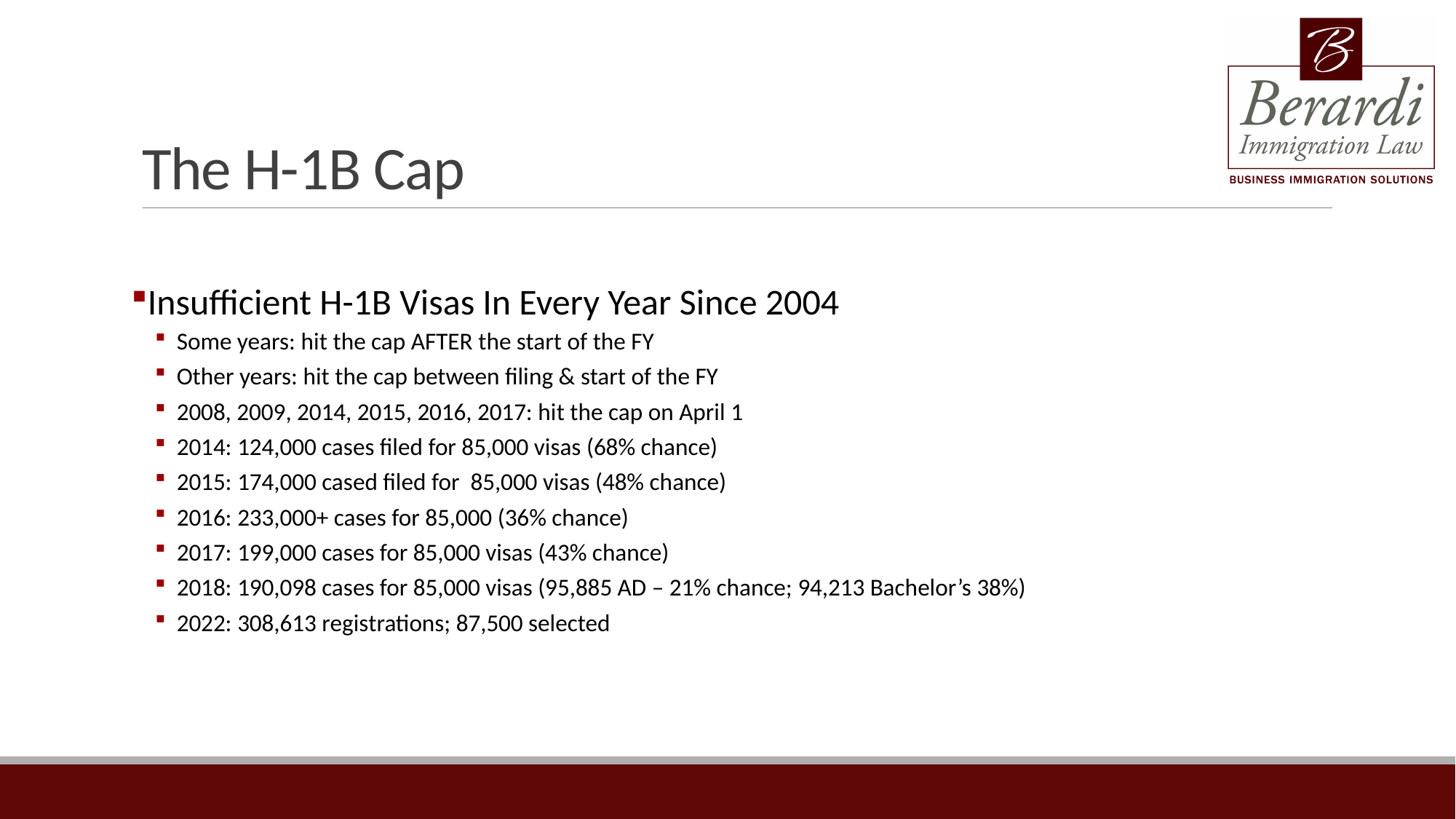

# The H-1B Cap
Insufficient H-1B Visas In Every Year Since 2004
Some years: hit the cap AFTER the start of the FY
Other years: hit the cap between filing & start of the FY
2008, 2009, 2014, 2015, 2016, 2017: hit the cap on April 1
2014: 124,000 cases filed for 85,000 visas (68% chance)
2015: 174,000 cased filed for  85,000 visas (48% chance)
2016: 233,000+ cases for 85,000 (36% chance)
2017: 199,000 cases for 85,000 visas (43% chance)
2018: 190,098 cases for 85,000 visas (95,885 AD – 21% chance; 94,213 Bachelor’s 38%)
2022: 308,613 registrations; 87,500 selected